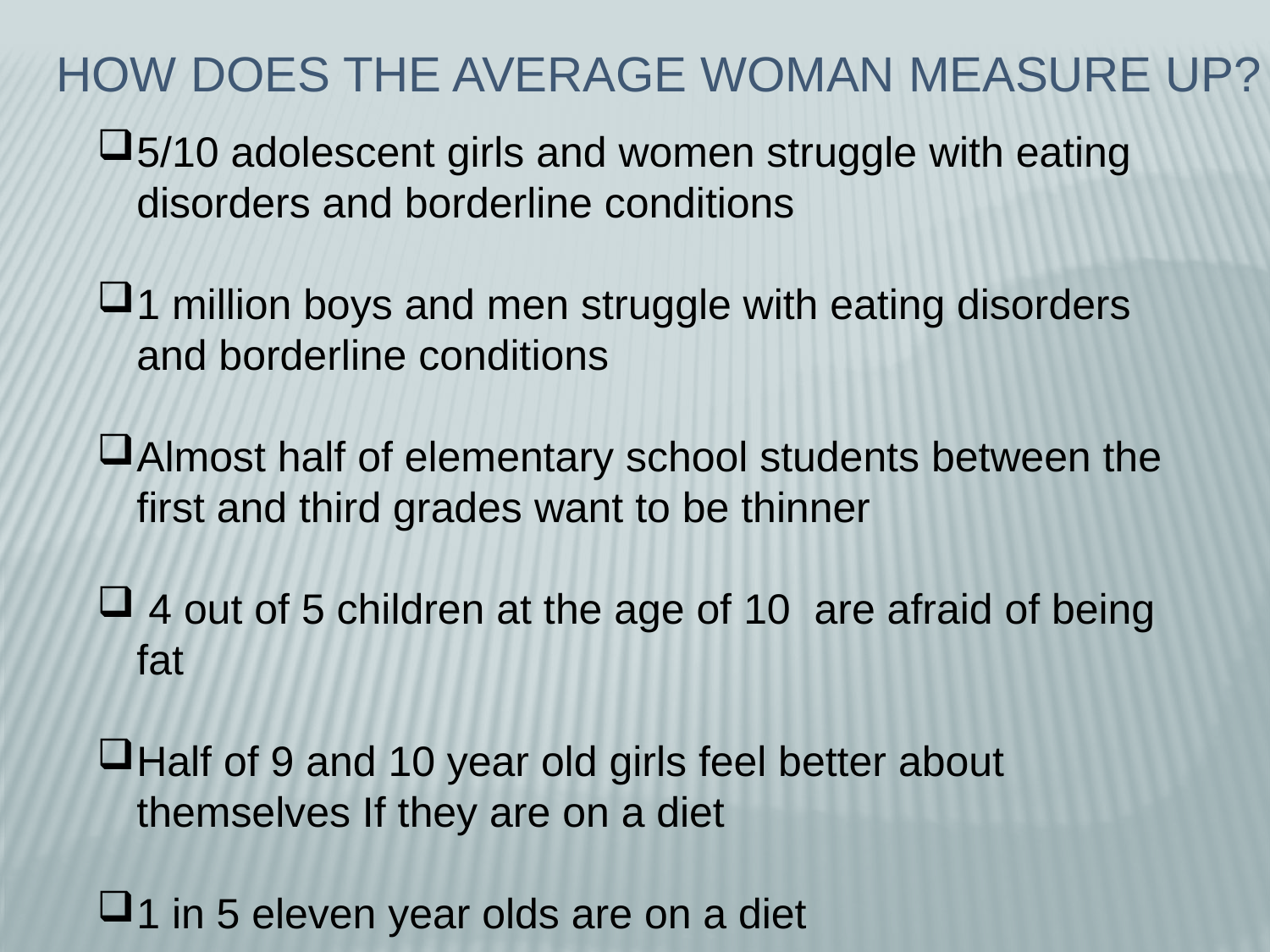

HOW DOES THE AVERAGE WOMAN MEASURE UP?

5/10 adolescent girls and women struggle with eating disorders and borderline conditions

1 million boys and men struggle with eating disorders and borderline conditions

Almost half of elementary school students between the first and third grades want to be thinner

 4 out of 5 children at the age of 10  are afraid of being fat

Half of 9 and 10 year old girls feel better about themselves If they are on a diet

1 in 5 eleven year olds are on a diet